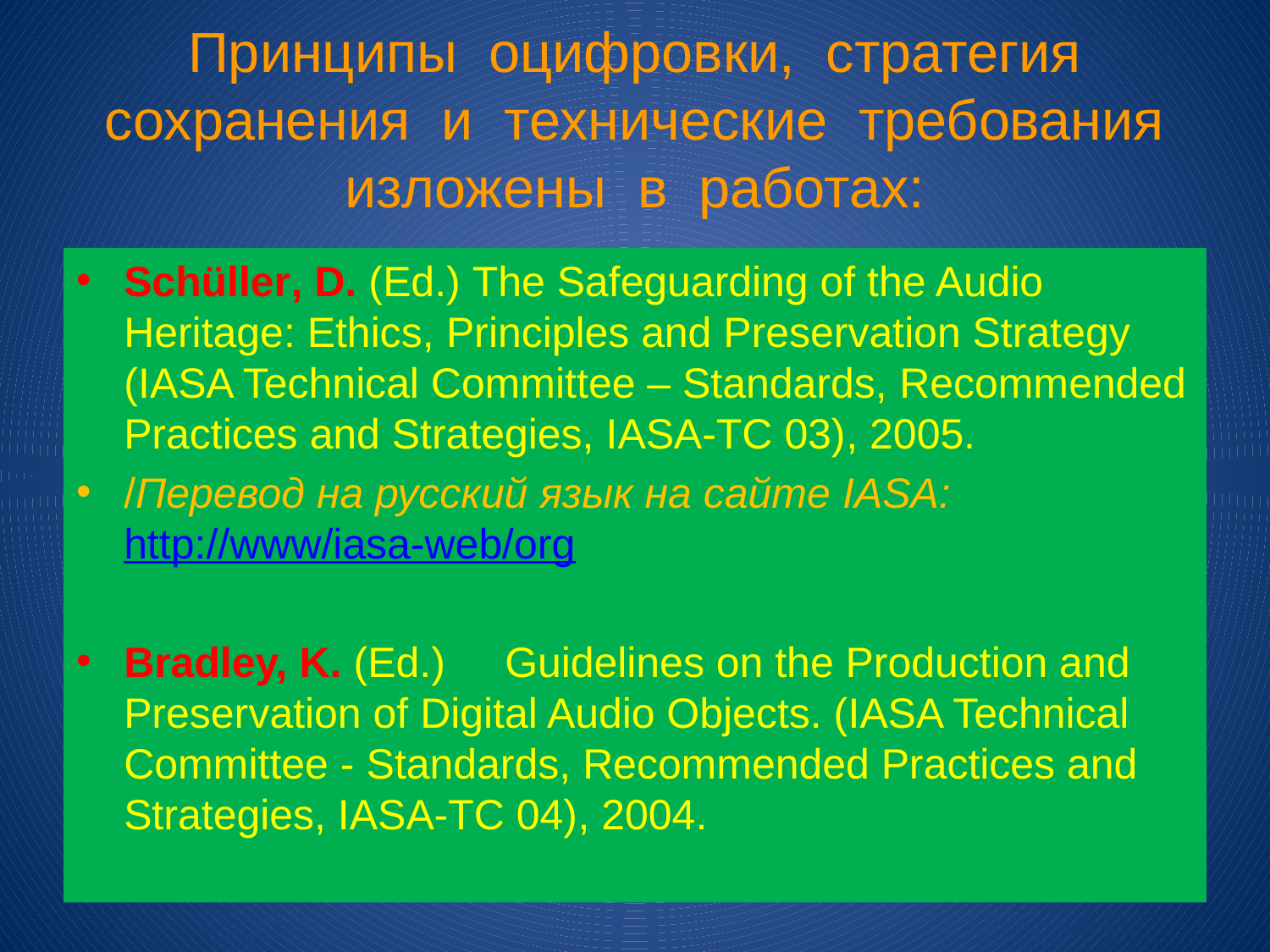

# Принципы  оцифровки,  стратегия сохранения  и  технические  требования изложены  в  работах:
Schüller, D. (Ed.) The Safeguarding of the Audio Heritage: Ethics, Principles and Preservation Strategy (IASA Technical Committee – Standards, Recommended Practices and Strategies, IASA-TC 03), 2005.
/Перевод на русский язык на сайте IASA: http://www/iasa-web/org

Bradley, K. (Ed.)	Guidelines on the Production and Preservation of Digital Audio Objects. (IASA Technical Committee - Standards, Recommended Practices and  Strategies, IASA-TC 04), 2004.